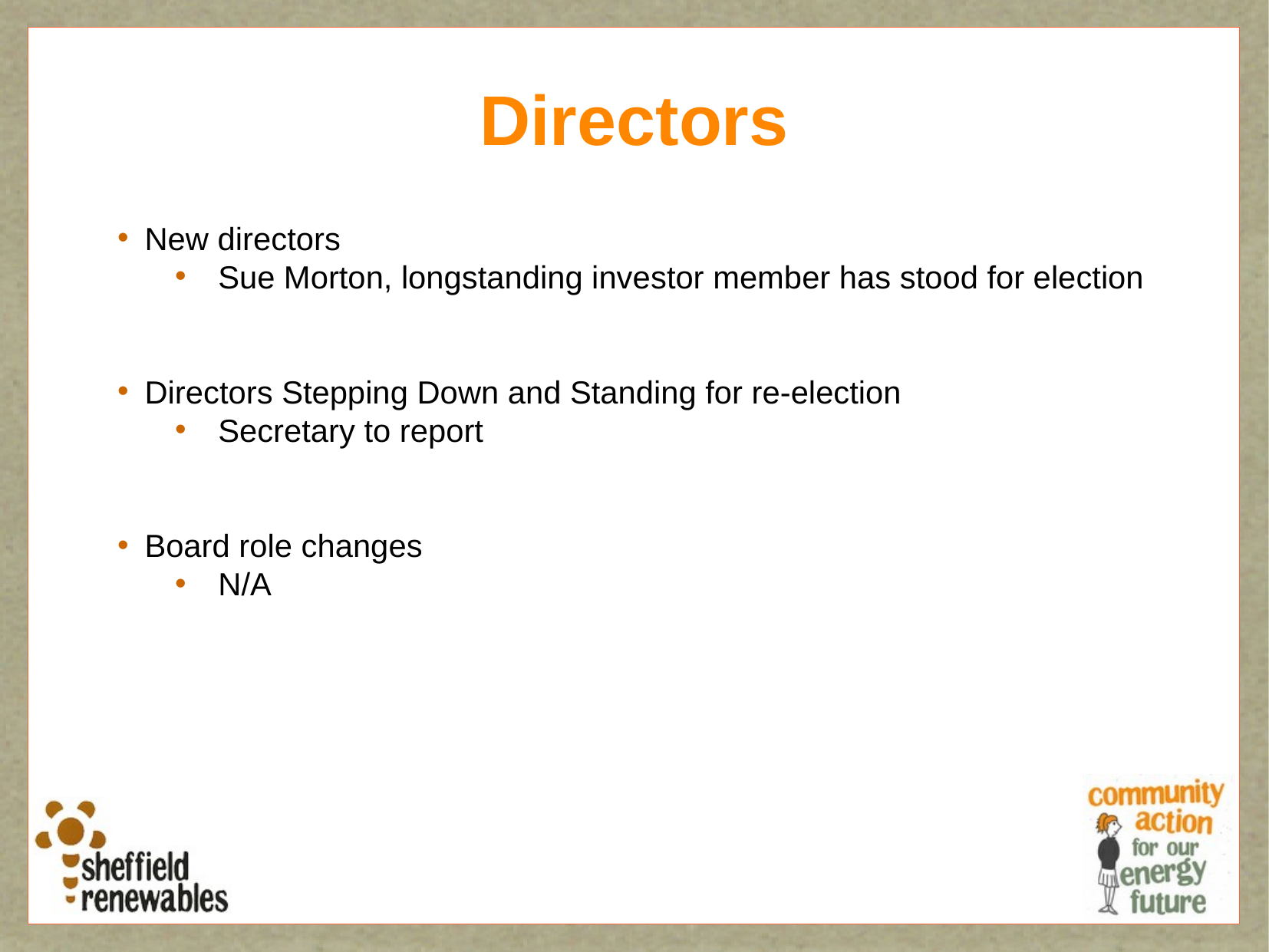

Directors
New directors
Sue Morton, longstanding investor member has stood for election

Directors Stepping Down and Standing for re-election
Secretary to report

Board role changes
N/A